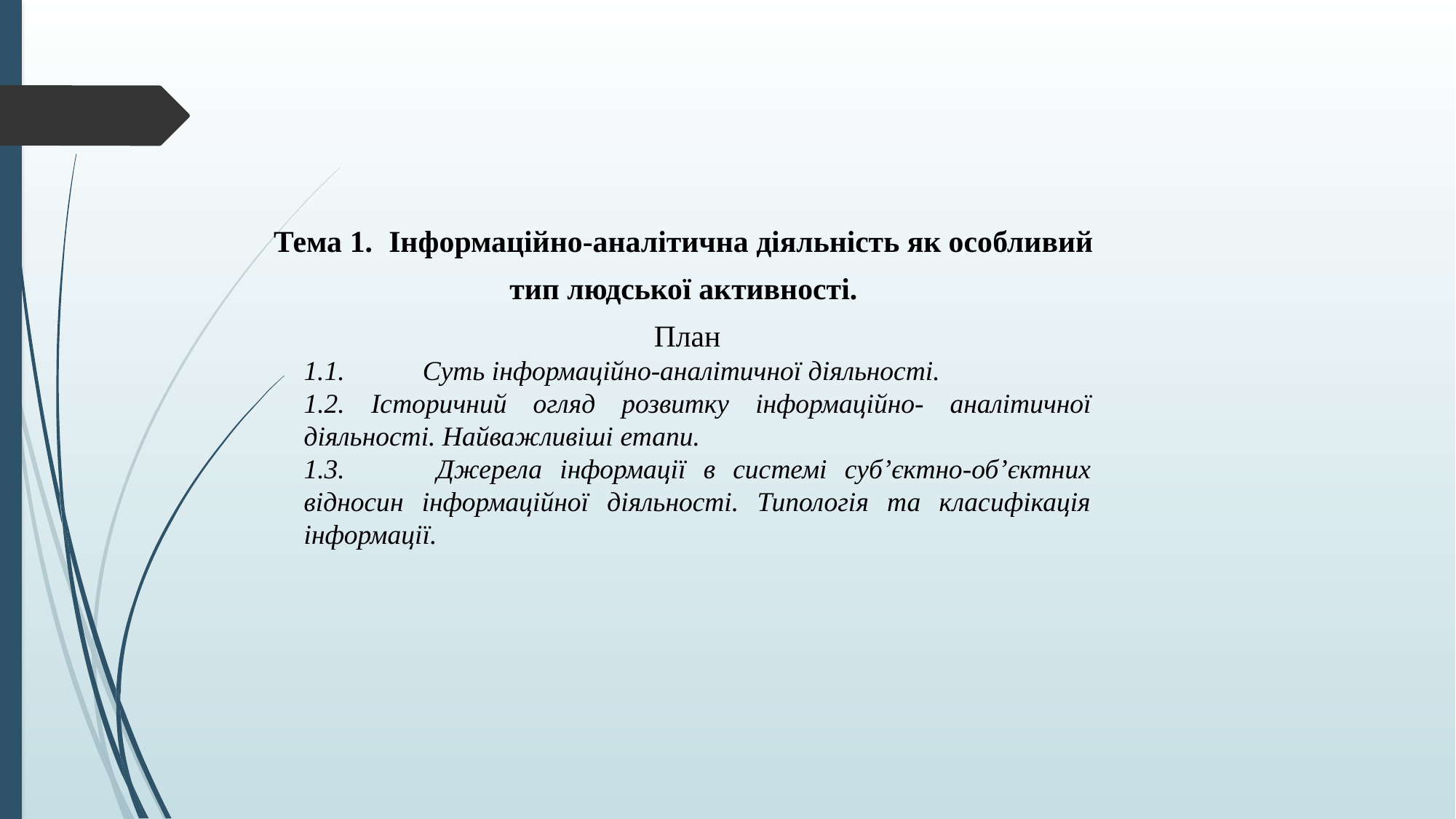

Тема 1.  Інформаційно-аналітична діяльність як особливий тип людської активності.
 План
1.1. 	Суть інформаційно-аналітичної діяльності.
1.2. Історичний огляд розвитку інформаційно- аналітичної діяльності. Найважливіші етапи.
1.3. 	Джерела інформації в системі суб’єктно-об’єктних відносин інформаційної діяльності. Типологія та класифікація інформації.